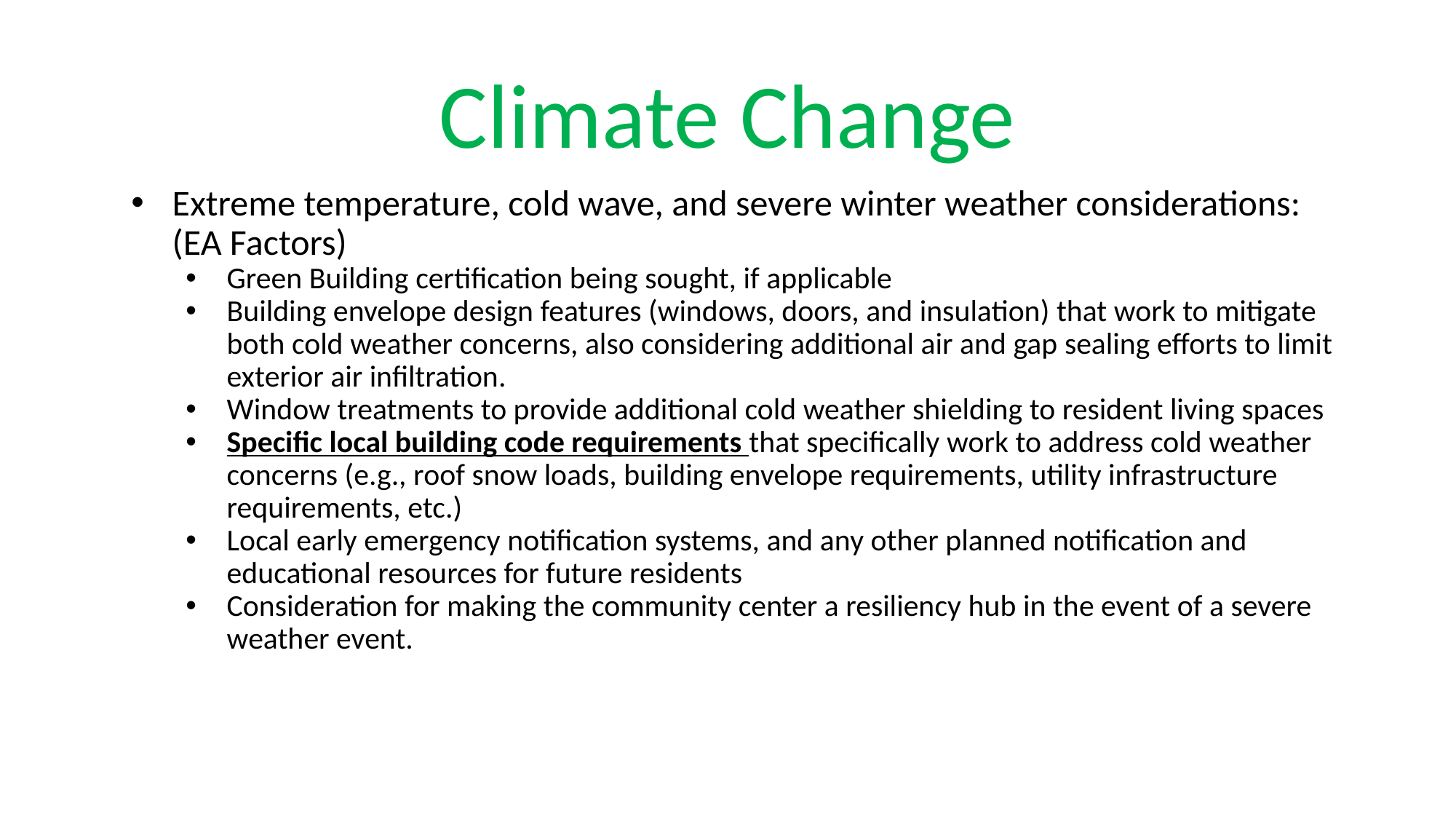

# Climate Change
Extreme temperature, cold wave, and severe winter weather considerations:  (EA Factors)
Green Building certification being sought, if applicable
Building envelope design features (windows, doors, and insulation) that work to mitigate both cold weather concerns, also considering additional air and gap sealing efforts to limit exterior air infiltration.
Window treatments to provide additional cold weather shielding to resident living spaces
Specific local building code requirements that specifically work to address cold weather concerns (e.g., roof snow loads, building envelope requirements, utility infrastructure requirements, etc.)
Local early emergency notification systems, and any other planned notification and educational resources for future residents
Consideration for making the community center a resiliency hub in the event of a severe weather event.